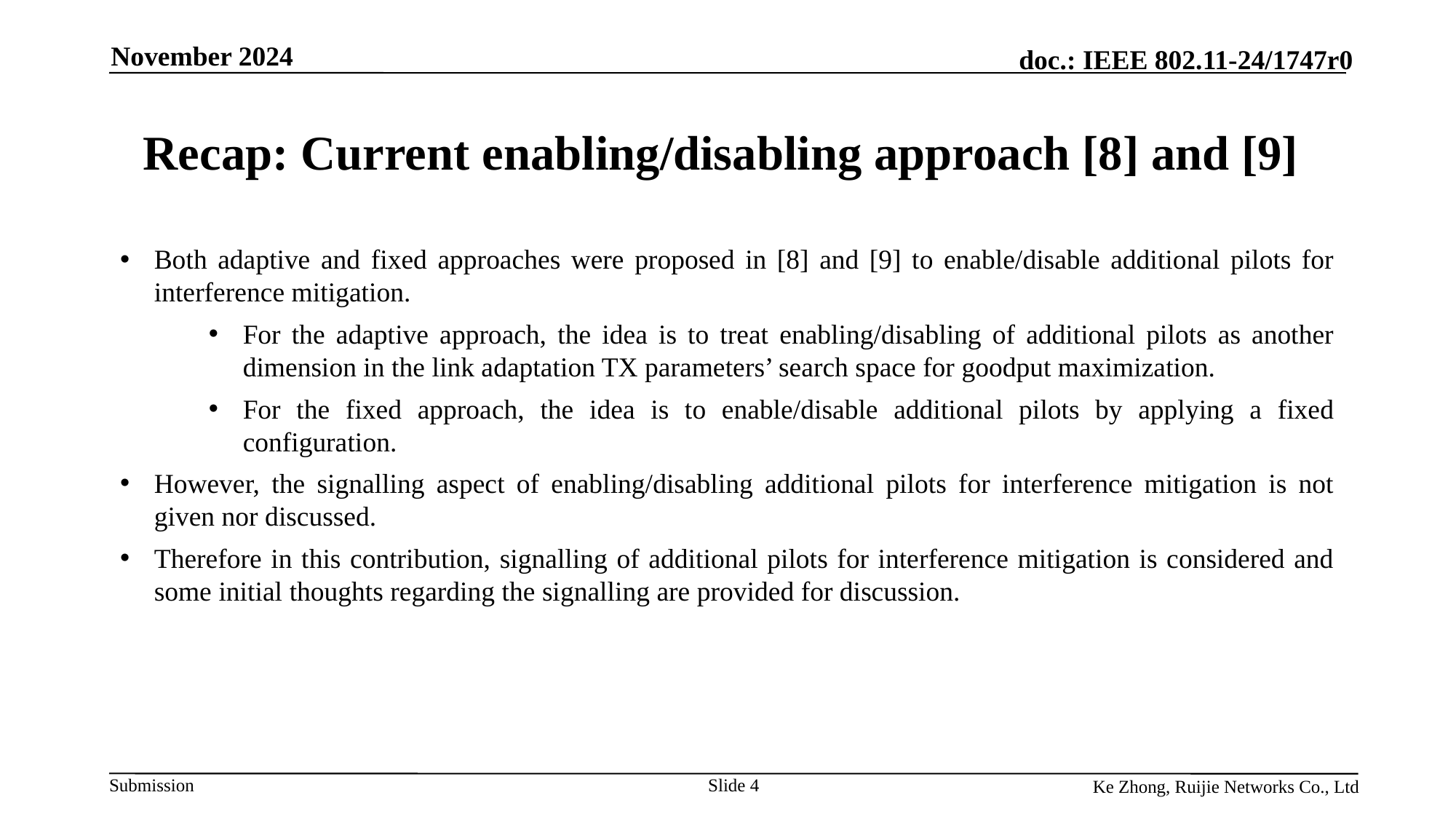

November 2024
# Recap: Current enabling/disabling approach [8] and [9]
Both adaptive and fixed approaches were proposed in [8] and [9] to enable/disable additional pilots for interference mitigation.
For the adaptive approach, the idea is to treat enabling/disabling of additional pilots as another dimension in the link adaptation TX parameters’ search space for goodput maximization.
For the fixed approach, the idea is to enable/disable additional pilots by applying a fixed configuration.
However, the signalling aspect of enabling/disabling additional pilots for interference mitigation is not given nor discussed.
Therefore in this contribution, signalling of additional pilots for interference mitigation is considered and some initial thoughts regarding the signalling are provided for discussion.
Slide 4
Ke Zhong, Ruijie Networks Co., Ltd